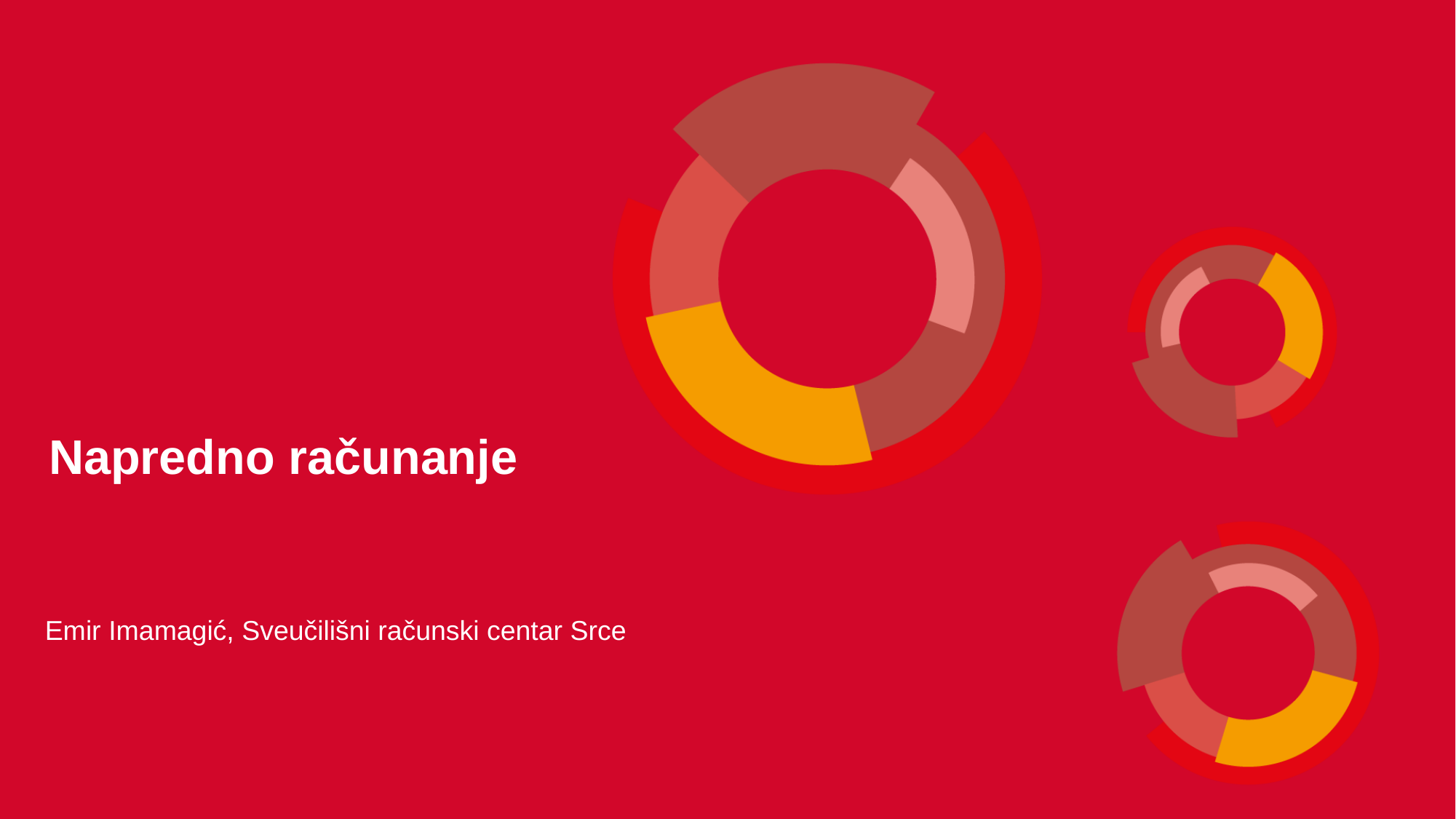

Napredno računanje
Emir Imamagić, Sveučilišni računski centar Srce